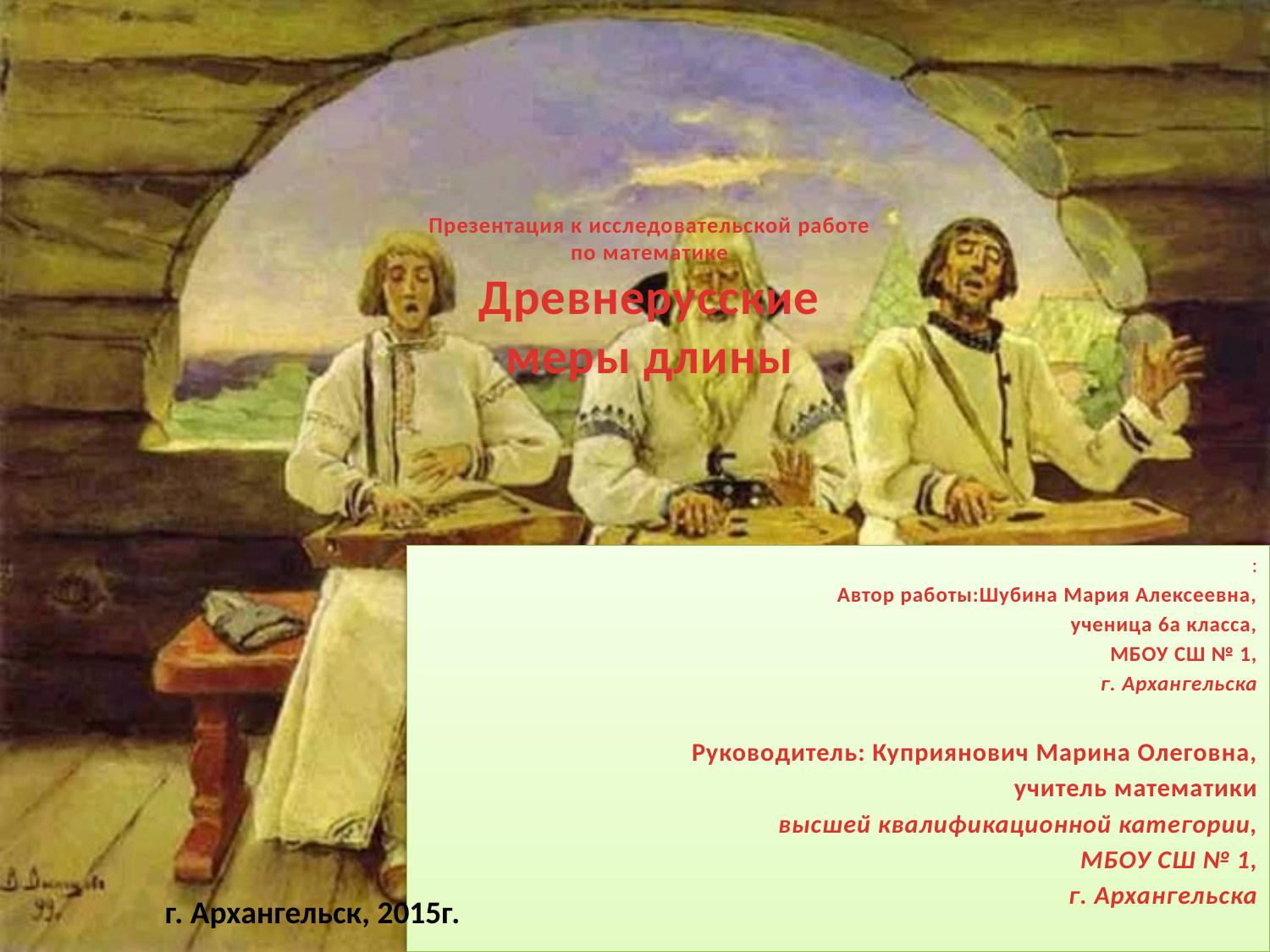

# Презентация к исследовательской работе по математике Древнерусские меры длины
:
Автор работы:Шубина Мария Алексеевна,
ученица 6а класса,
МБОУ СШ № 1,
г. Архангельска

Руководитель: Куприянович Марина Олеговна,
учитель математики
высшей квалификационной категории,
МБОУ СШ № 1,
г. Архангельска

г. Архангельск, 2015г.